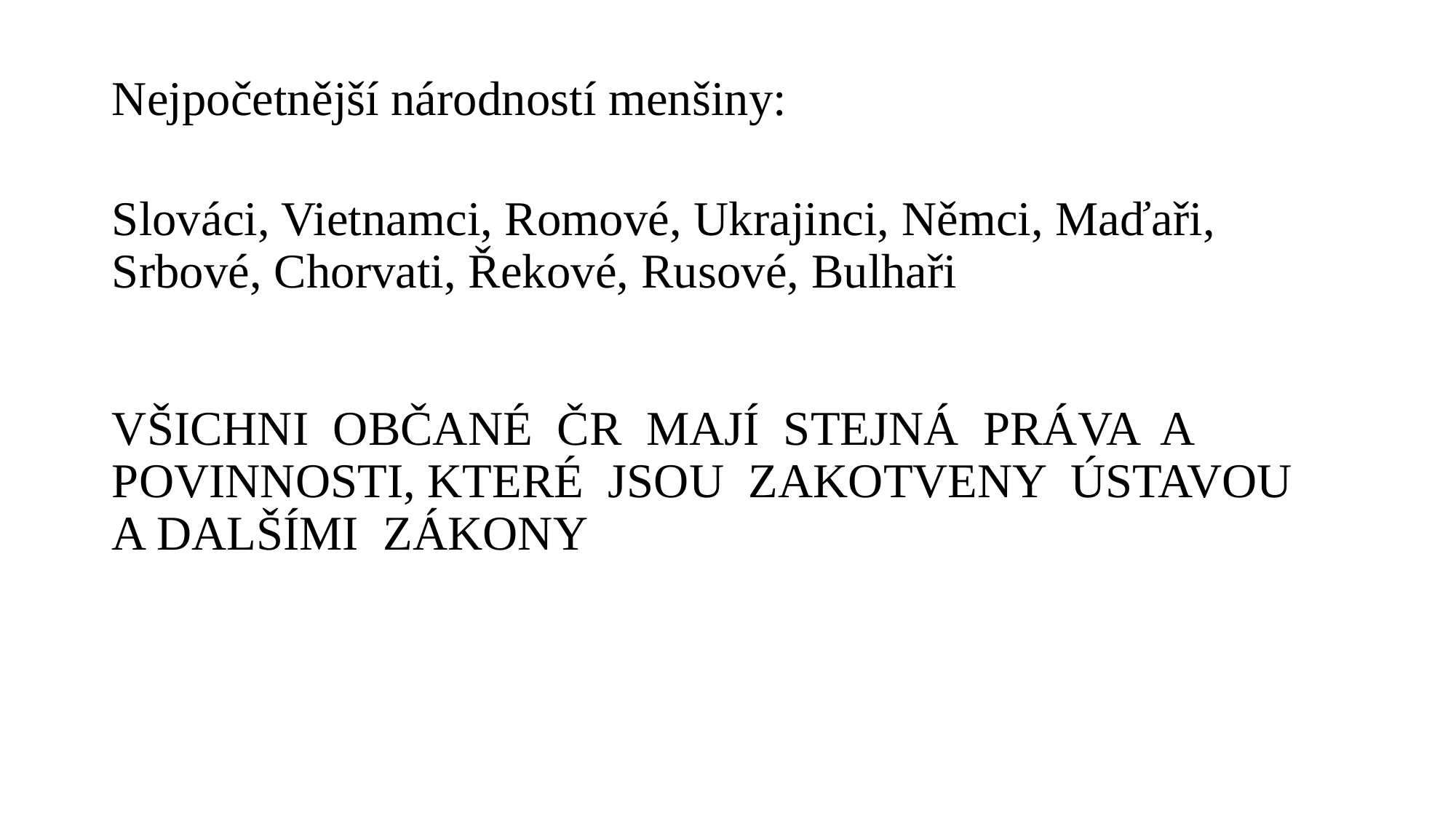

Nejpočetnější národností menšiny:
Slováci, Vietnamci, Romové, Ukrajinci, Němci, Maďaři, Srbové, Chorvati, Řekové, Rusové, Bulhaři
VŠICHNI  OBČANÉ  ČR  MAJÍ  STEJNÁ  PRÁVA  A POVINNOSTI, KTERÉ  JSOU  ZAKOTVENY  ÚSTAVOU
A DALŠÍMI  ZÁKONY